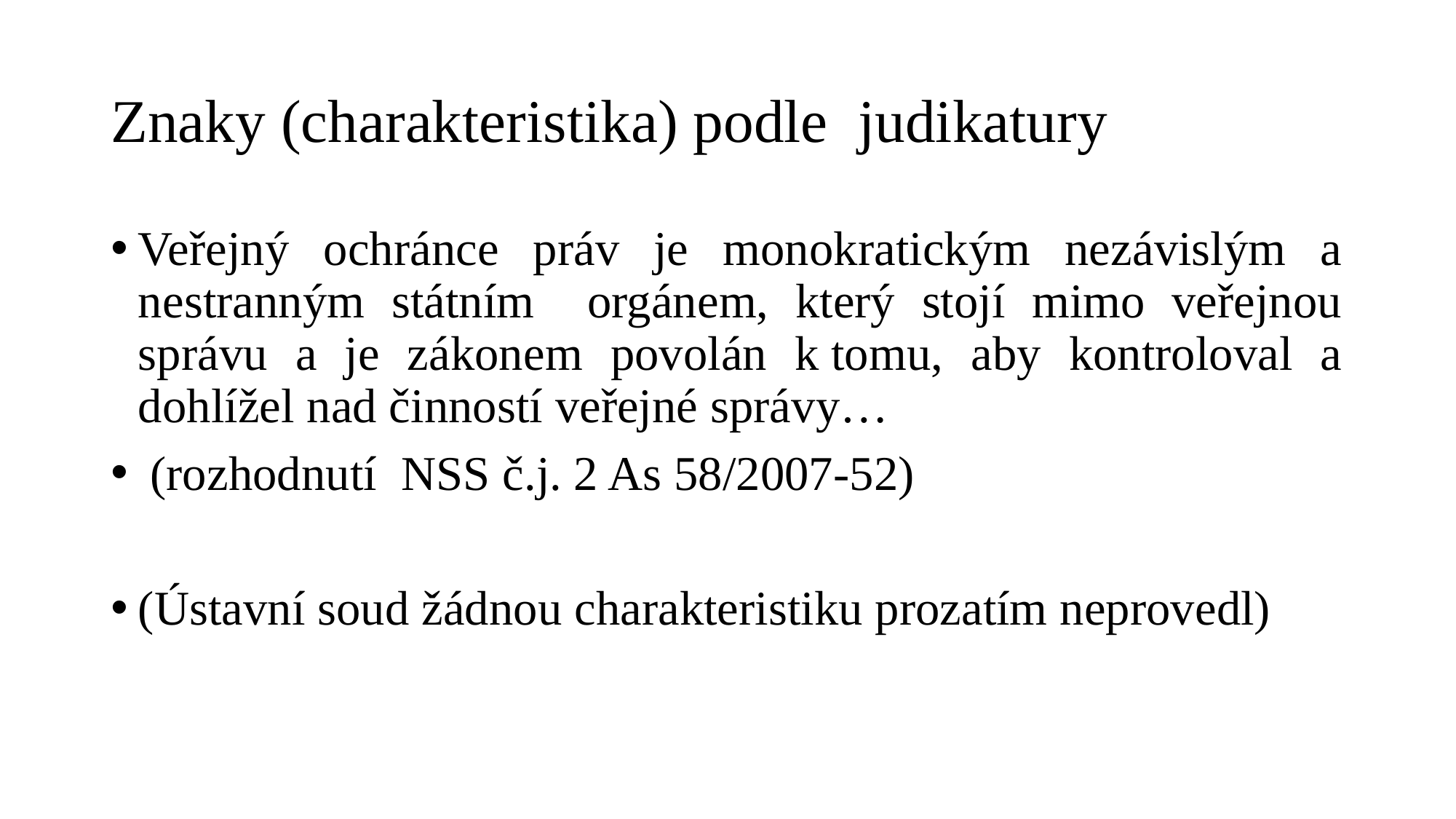

# Znaky (charakteristika) podle  judikatury
Veřejný ochránce práv je monokratickým nezávislým a nestranným státním  orgánem, který stojí mimo veřejnou správu a je zákonem povolán k tomu, aby kontroloval a dohlížel nad činností veřejné správy…
 (rozhodnutí  NSS č.j. 2 As 58/2007-52)

(Ústavní soud žádnou charakteristiku prozatím neprovedl)